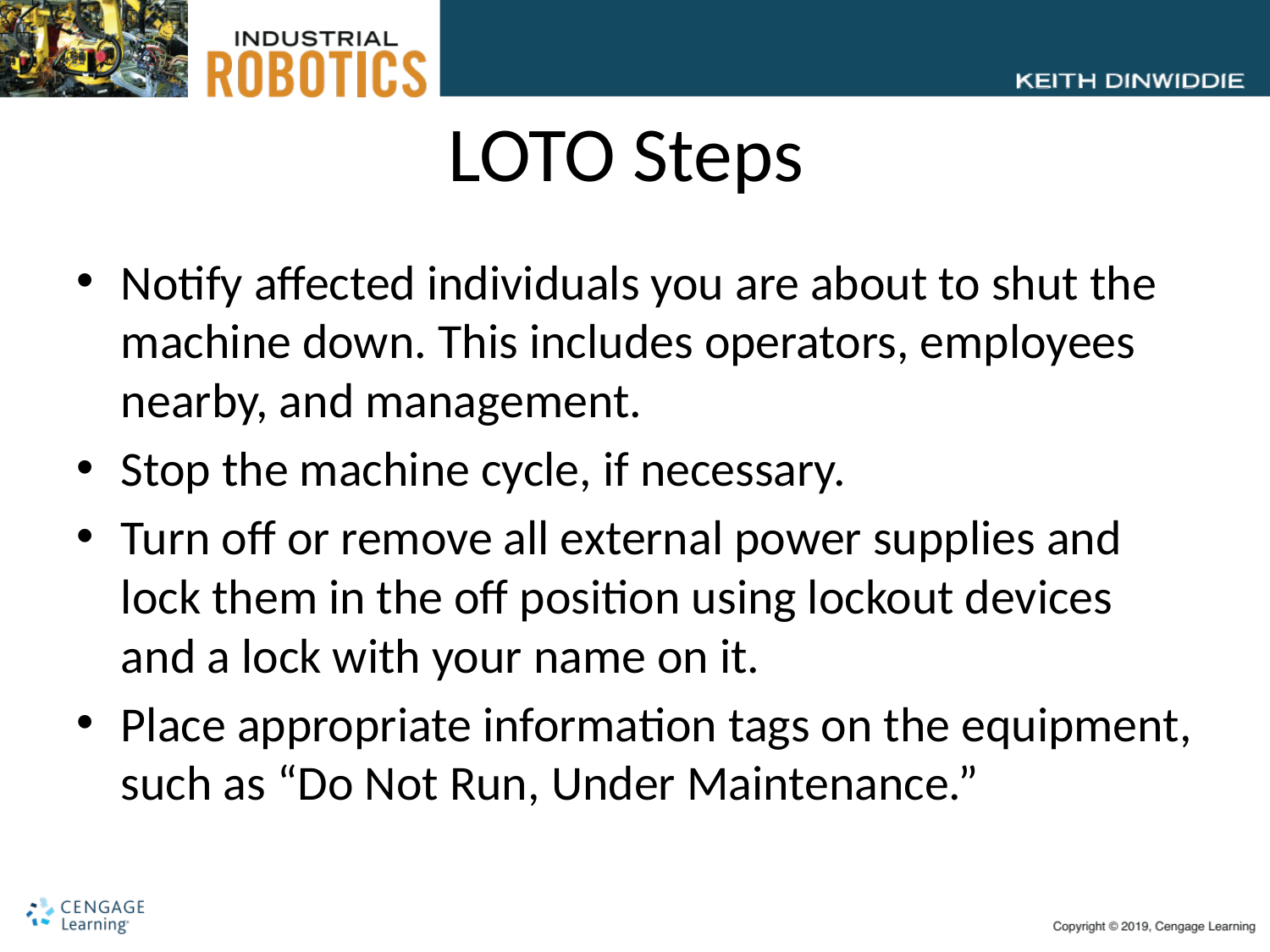

# LOTO Steps
Notify affected individuals you are about to shut the machine down. This includes operators, employees nearby, and management.
Stop the machine cycle, if necessary.
Turn off or remove all external power supplies and lock them in the off position using lockout devices and a lock with your name on it.
Place appropriate information tags on the equipment, such as “Do Not Run, Under Maintenance.”